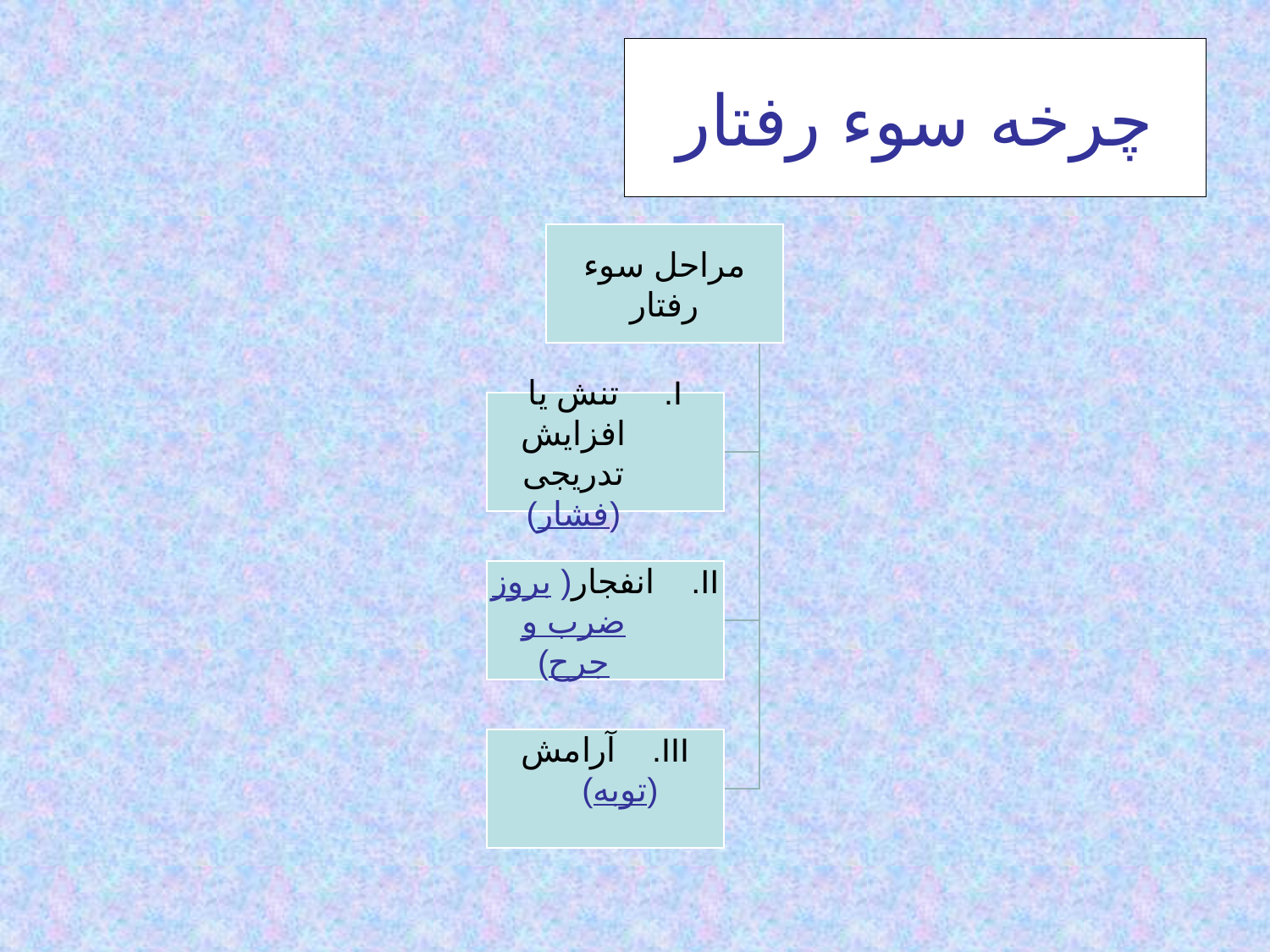

# چرخه سوء رفتار
مراحل سوء رفتار
تنش یا افزایش تدریجی (فشار)
انفجار( بروز ضرب و جرح)
 آرامش (توبه)